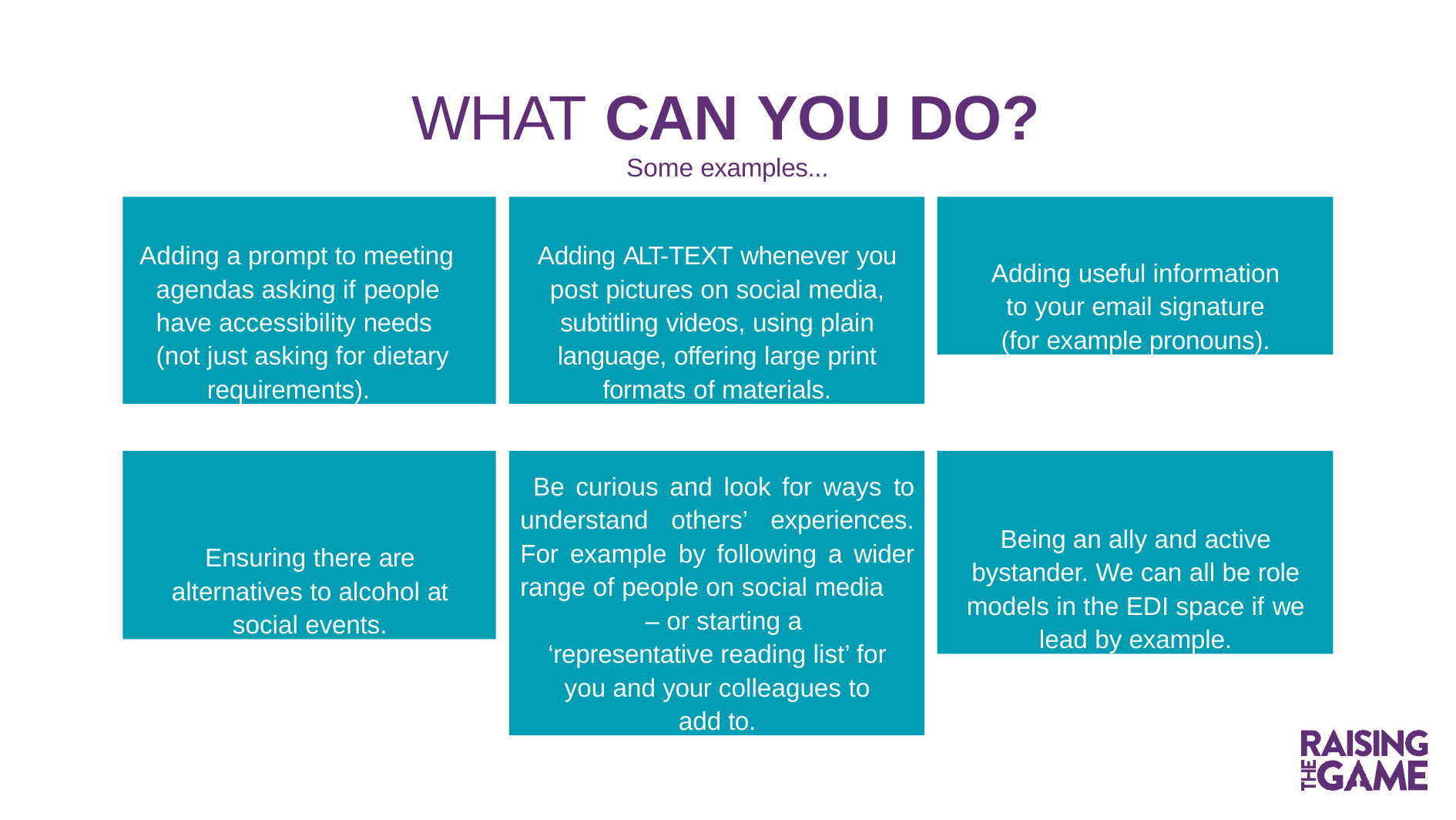

# WHAT CAN YOU DO?
Some examples...

Adding a prompt to meeting agendas asking if people have accessibility needs (not just asking for dietary
requirements).

Adding ALT-TEXT whenever you post pictures on social media, subtitling videos, using plain language, offering large print formats of materials.

Adding useful information to your email signature (for example pronouns).

Ensuring there are alternatives to alcohol at social events.
Be curious and look for ways to understand others’ experiences. For example by following a wider range of people on social media
– or starting a ‘representative reading list’ for you and your colleagues to add to.

Being an ally and active bystander. We can all be role models in the EDI space if we lead by example.